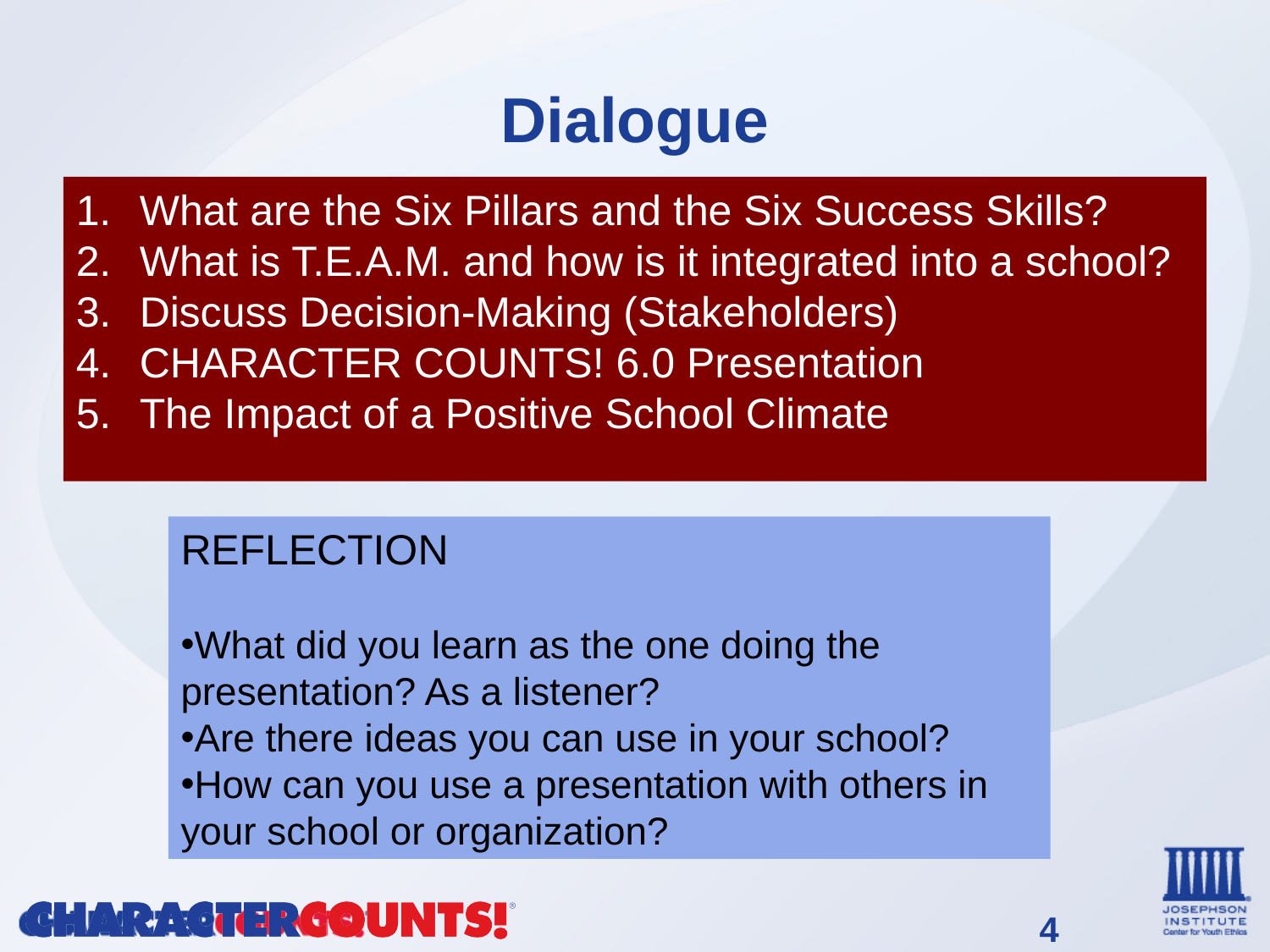

# Dialogue
What are the Six Pillars and the Six Success Skills?
What is T.E.A.M. and how is it integrated into a school?
Discuss Decision-Making (Stakeholders)
CHARACTER COUNTS! 6.0 Presentation
The Impact of a Positive School Climate

REFLECTION

What did you learn as the one doing the presentation? As a listener?
Are there ideas you can use in your school?
How can you use a presentation with others in your school or organization?